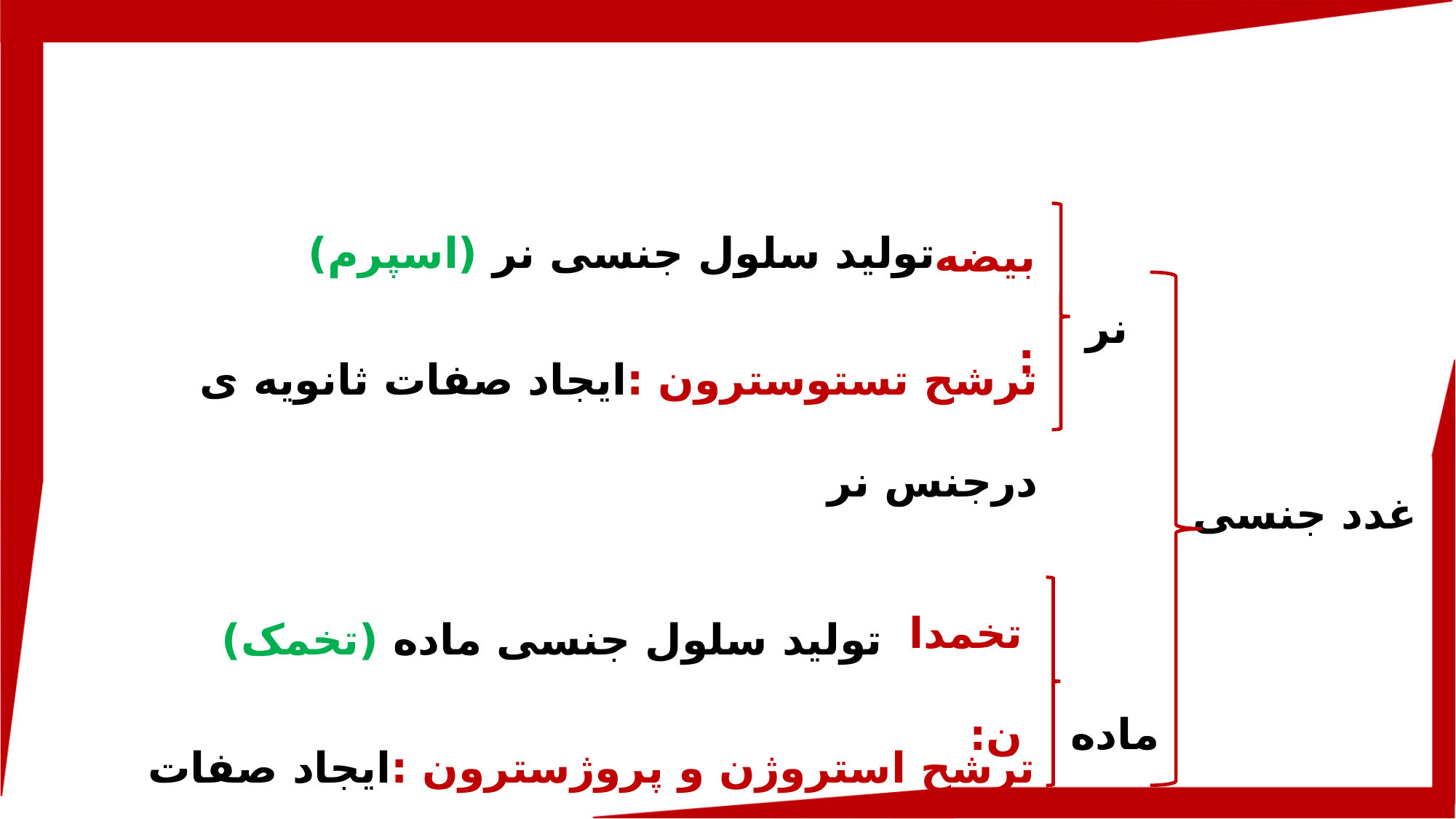

تولید سلول جنسی نر (اسپرم)
بیضه :

نر

ترشح تستوسترون :ایجاد صفات ثانویه ی درجنس نر
غدد جنسی
تخمدان:
تولید سلول جنسی ماده (تخمک)

ماده
ترشح استروژن و پروژسترون :ایجاد صفات ثانویه در جنس ماده